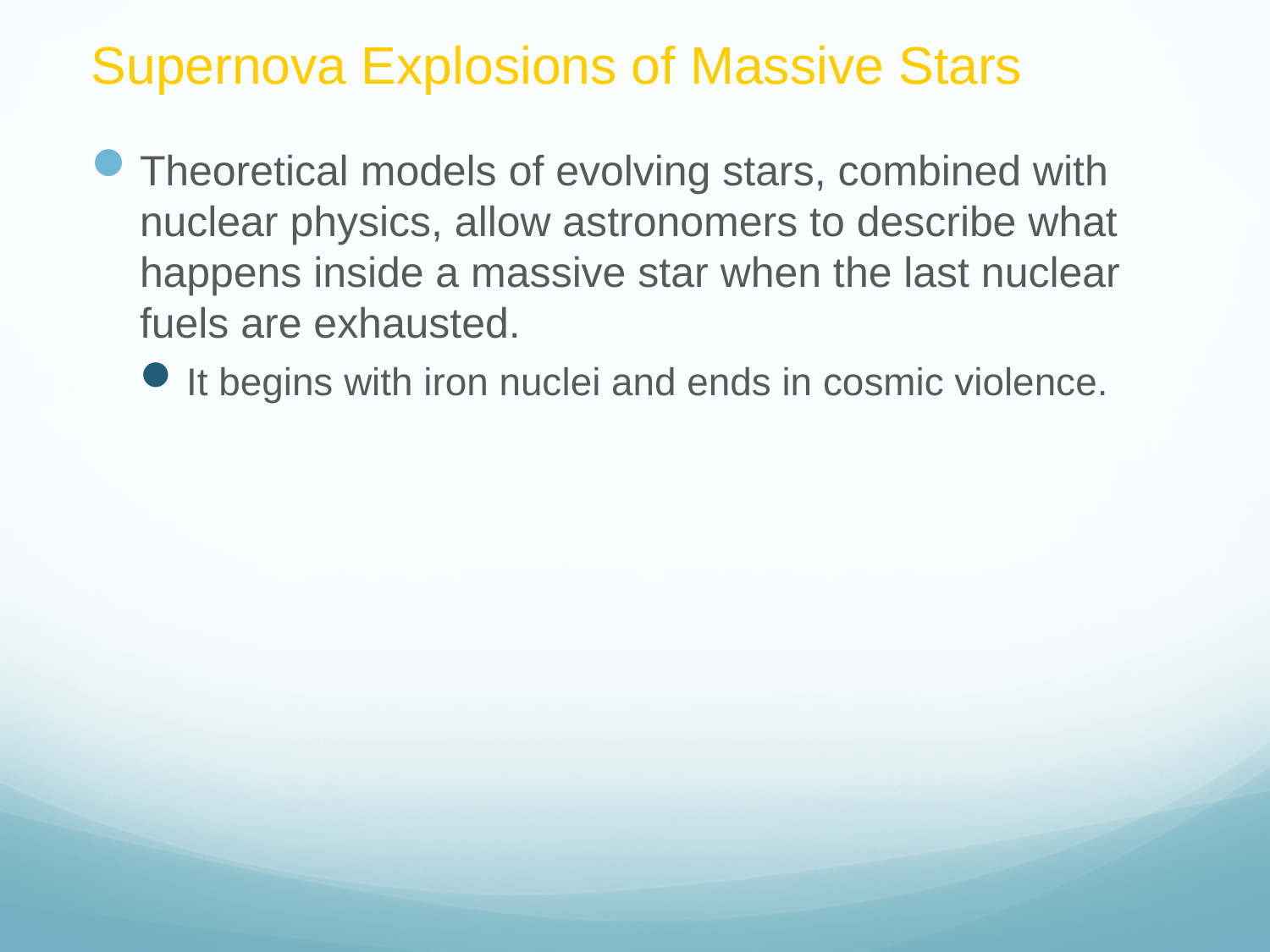

# Supernova Explosions of Massive Stars
Theoretical models of evolving stars, combined with nuclear physics, allow astronomers to describe what happens inside a massive star when the last nuclear fuels are exhausted.
It begins with iron nuclei and ends in cosmic violence.